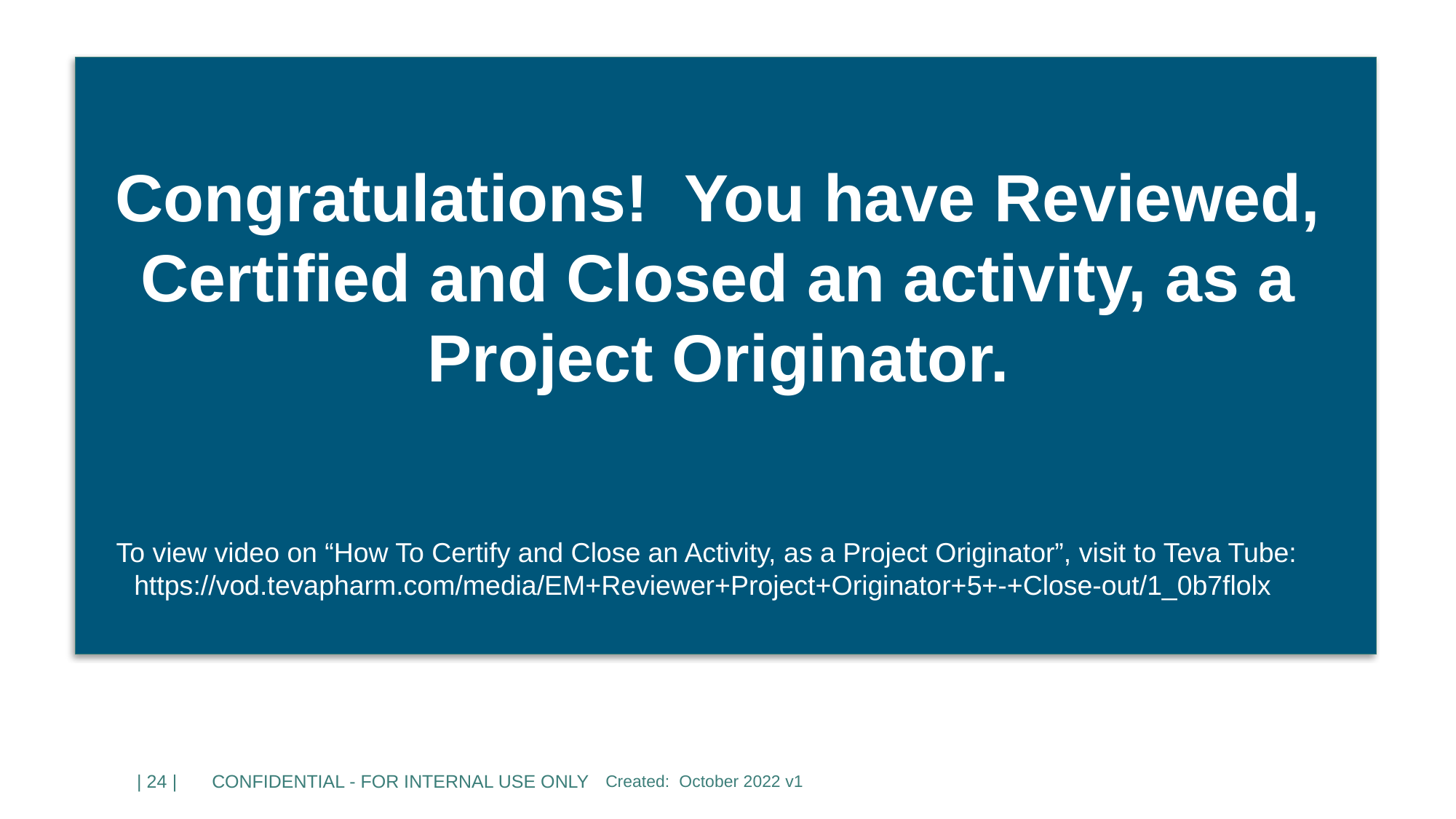

Congratulations!  You have Reviewed, Certified and Closed an activity, as a Project Originator.
To view video on “How To Certify and Close an Activity, as a Project Originator”, visit to Teva Tube:
https://vod.tevapharm.com/media/EM+Reviewer+Project+Originator+5+-+Close-out/1_0b7flolx

CONFIDENTIAL - FOR INTERNAL USE ONLY
| 24 |
Created:  October 2022 v1